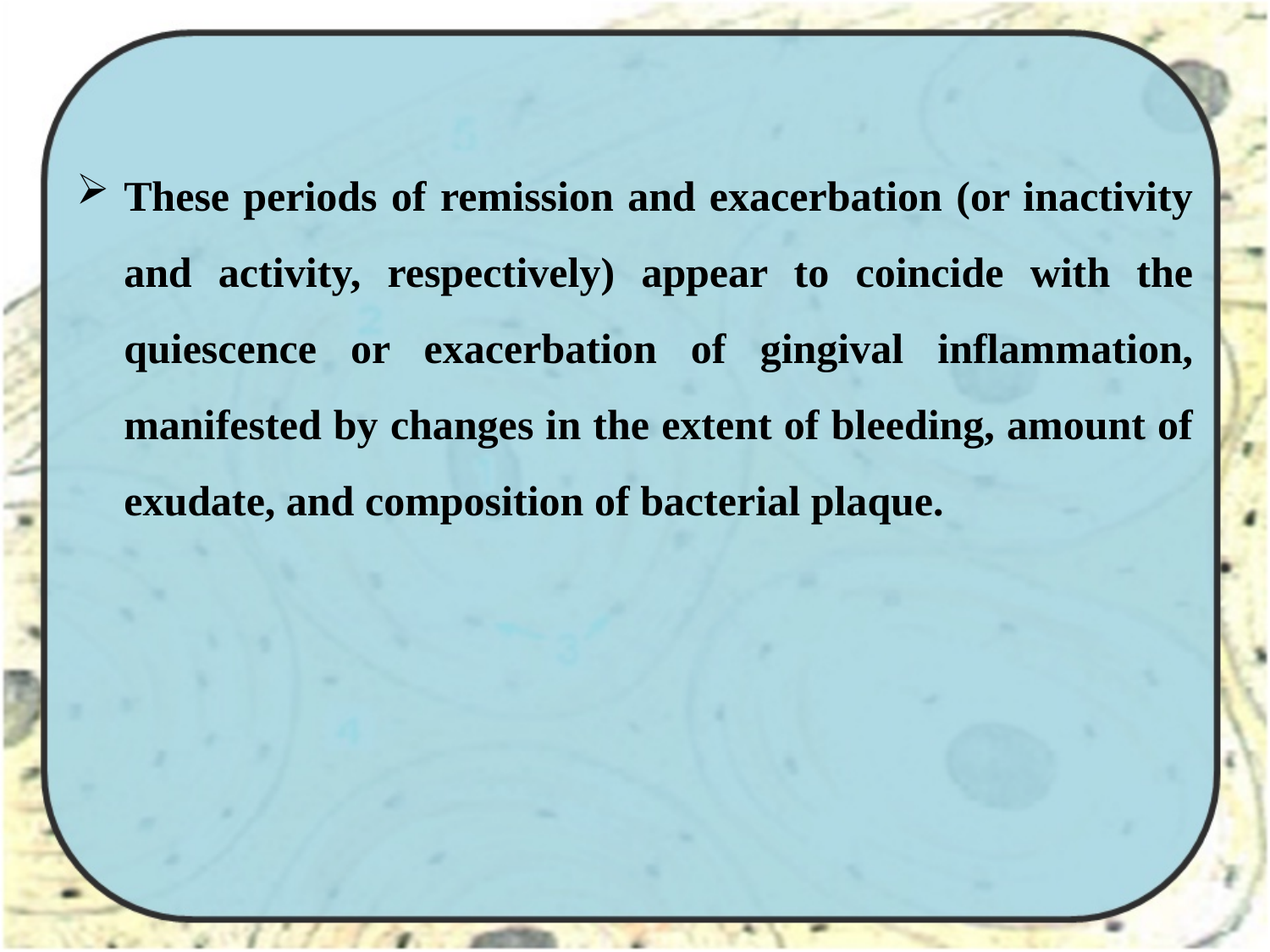

These periods of remission and exacerbation (or inactivity and activity, respectively) appear to coincide with the quiescence or exacerbation of gingival inflammation, manifested by changes in the extent of bleeding, amount of exudate, and composition of bacterial plaque.